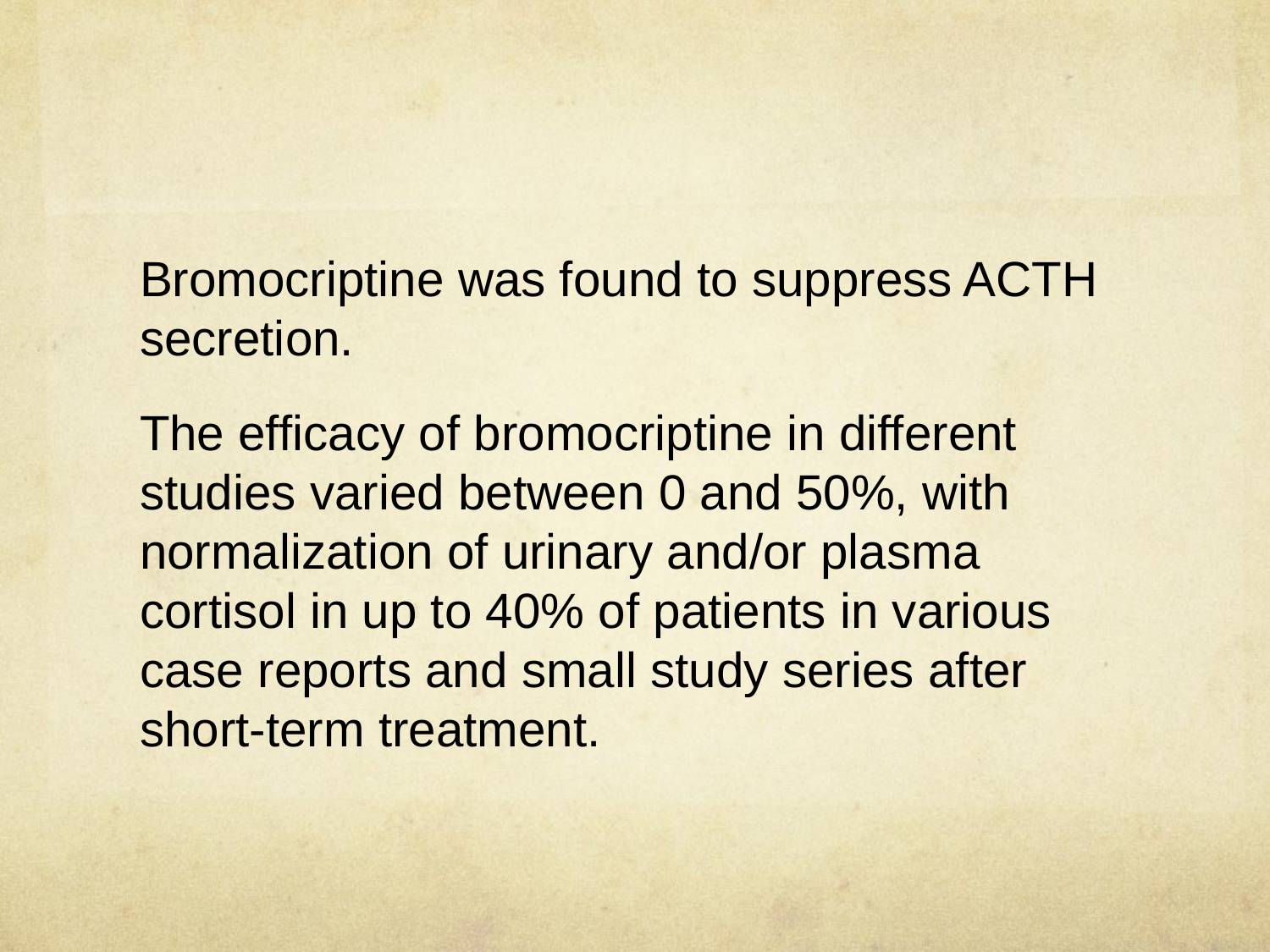

#
Bromocriptine was found to suppress ACTH secretion.
The efficacy of bromocriptine in different studies varied between 0 and 50%, with normalization of urinary and/or plasma cortisol in up to 40% of patients in various case reports and small study series after short-term treatment.